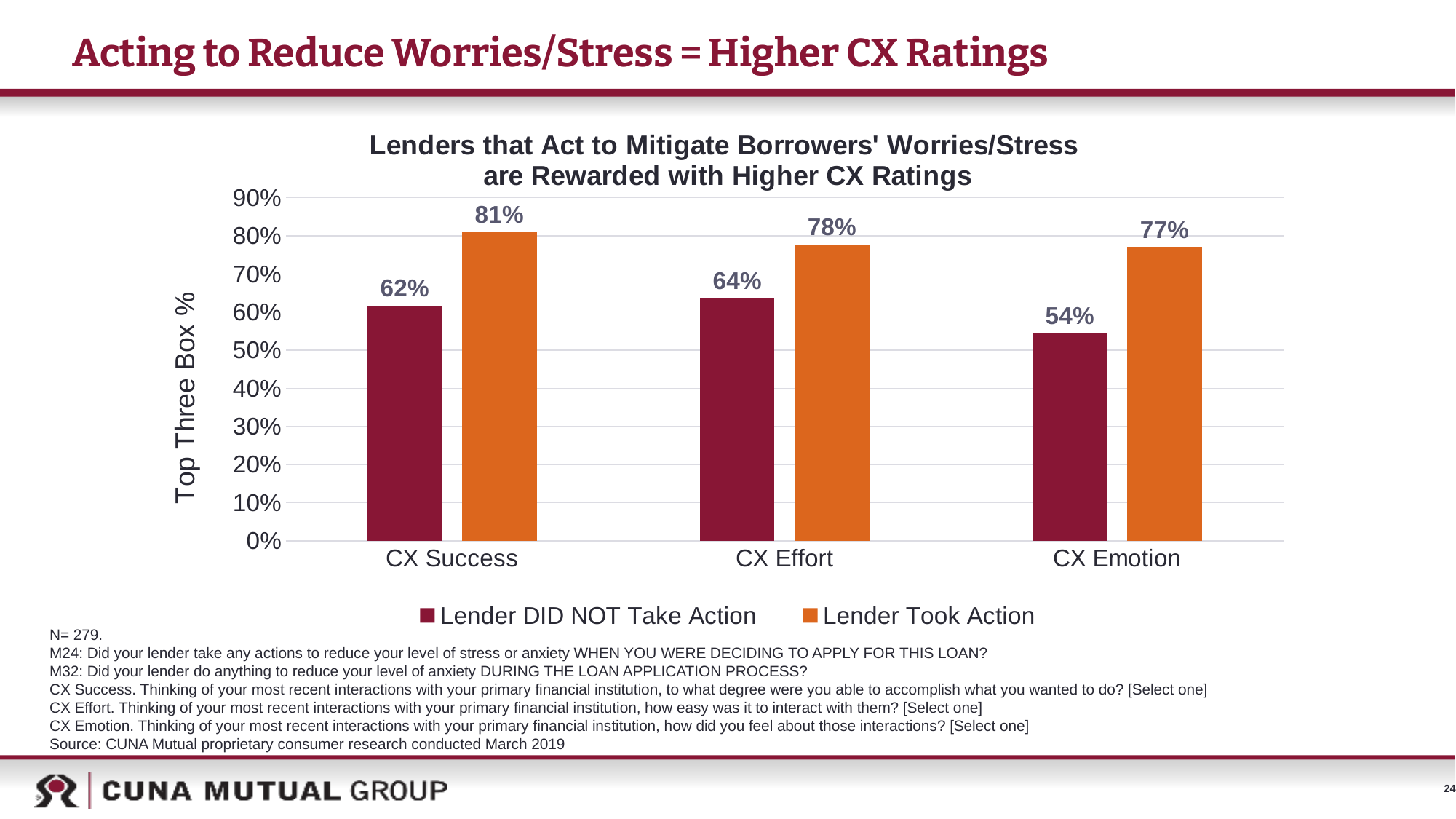

# Acting to Reduce Worries/Stress = Higher CX Ratings

### Chart: Lenders that Act to Mitigate Borrowers' Worries/Stress
are Rewarded with Higher CX Ratings

| Category | Lender DID NOT Take Action | Lender Took Action |
|---|---|---|
| CX Success | 0.6163522012578616 | 0.8099173553719008 |
| CX Effort | 0.6369426751592356 | 0.7768595041322314 |
| CX Emotion | 0.5443037974683544 | 0.770491803278688 |
N= 279.
M24: Did your lender take any actions to reduce your level of stress or anxiety WHEN YOU WERE DECIDING TO APPLY FOR THIS LOAN?
M32: Did your lender do anything to reduce your level of anxiety DURING THE LOAN APPLICATION PROCESS?
CX Success. Thinking of your most recent interactions with your primary financial institution, to what degree were you able to accomplish what you wanted to do? [Select one]
CX Effort. Thinking of your most recent interactions with your primary financial institution, how easy was it to interact with them? [Select one]
CX Emotion. Thinking of your most recent interactions with your primary financial institution, how did you feel about those interactions? [Select one]
Source: CUNA Mutual proprietary consumer research conducted March 2019